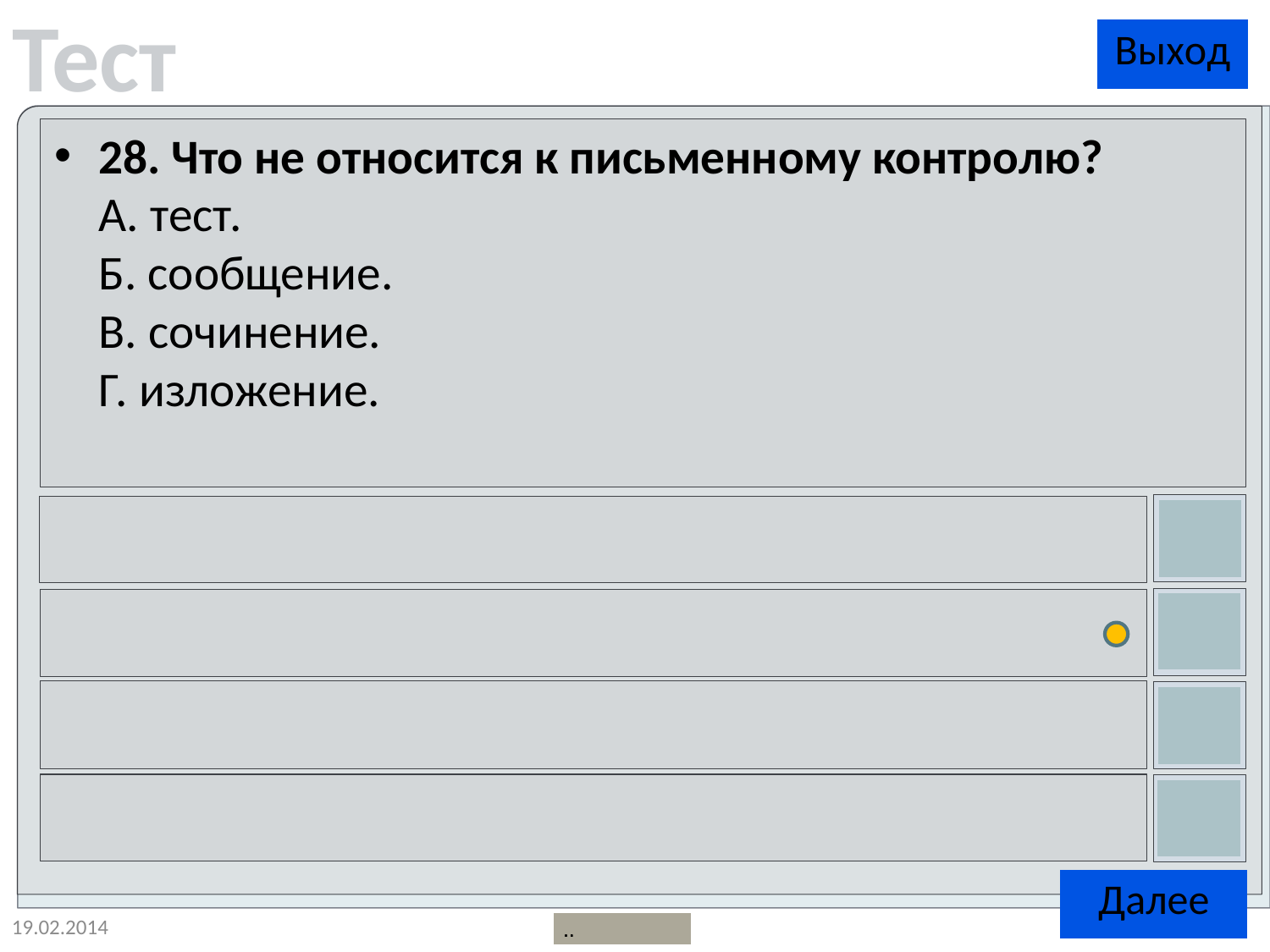

28. Что не относится к письменному контролю?
A. тест.
Б. сообщение.
B. сочинение.
Г. изложение.

19.02.2014